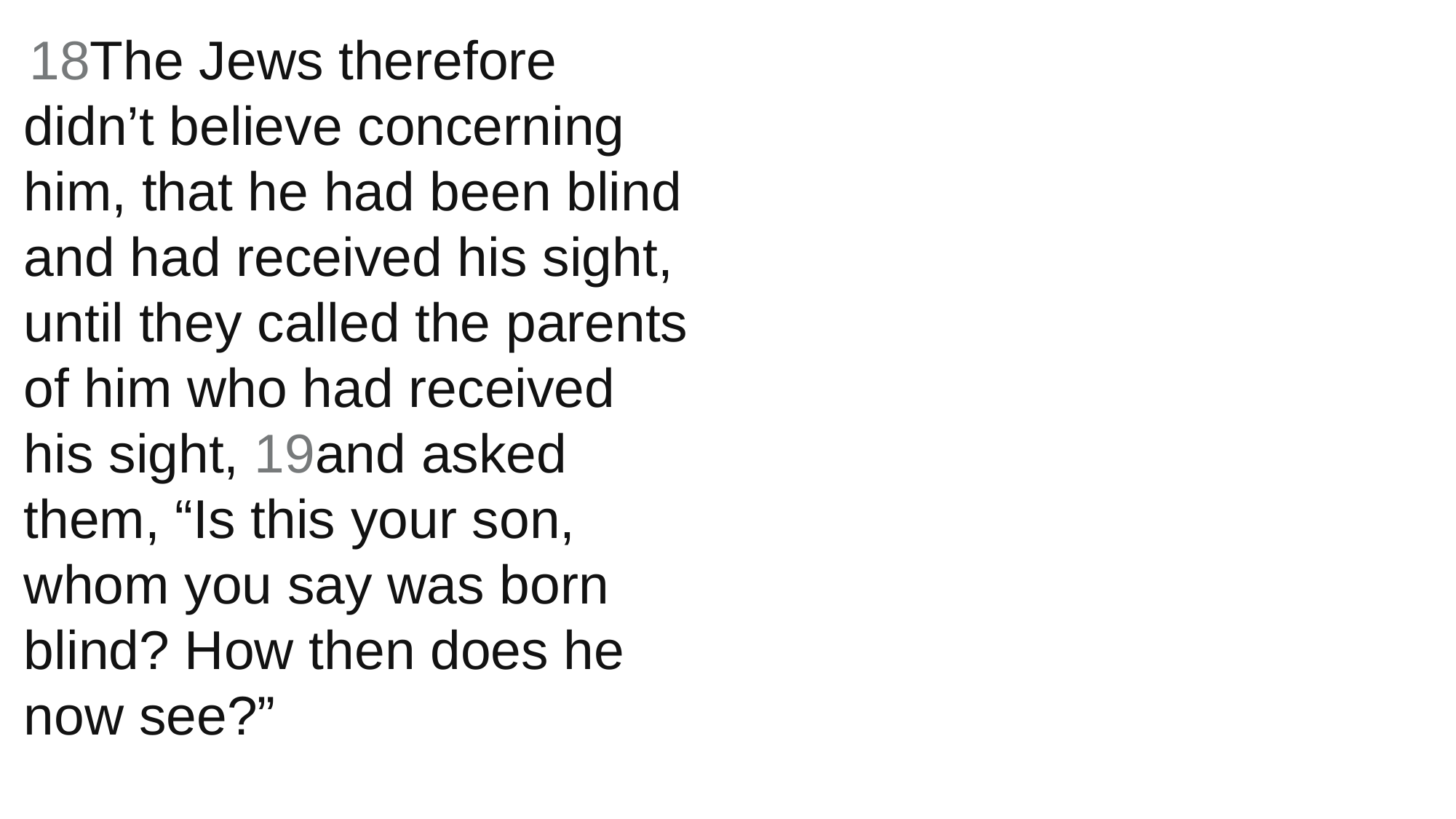

18The Jews therefore didn’t believe concerning him, that he had been blind and had received his sight, until they called the parents of him who had received his sight, 19and asked them, “Is this your son, whom you say was born blind? How then does he now see?”